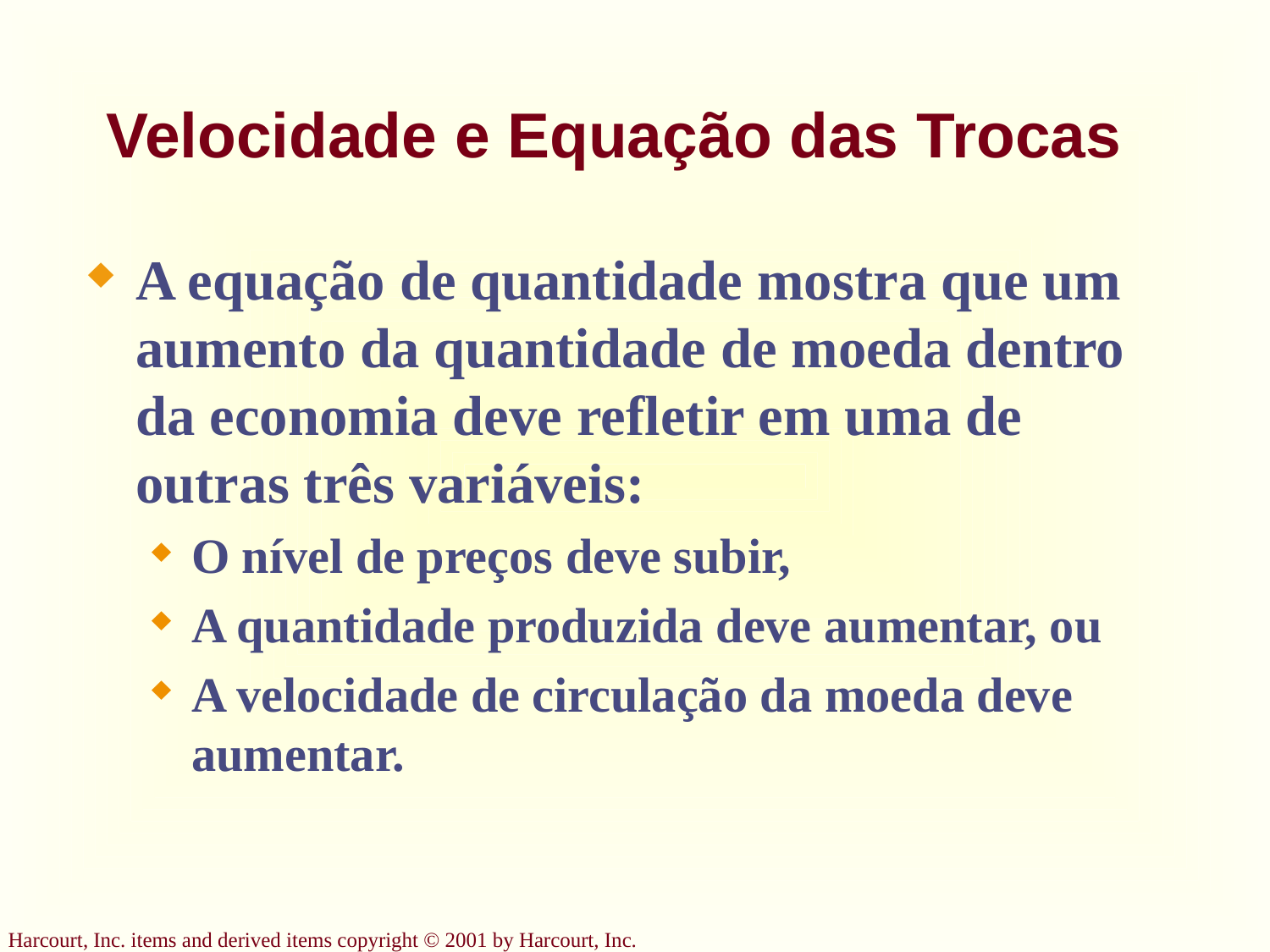

# Velocidade e Equação das Trocas
A equação de quantidade mostra que um aumento da quantidade de moeda dentro da economia deve refletir em uma de outras três variáveis:
O nível de preços deve subir,
A quantidade produzida deve aumentar, ou
A velocidade de circulação da moeda deve aumentar.